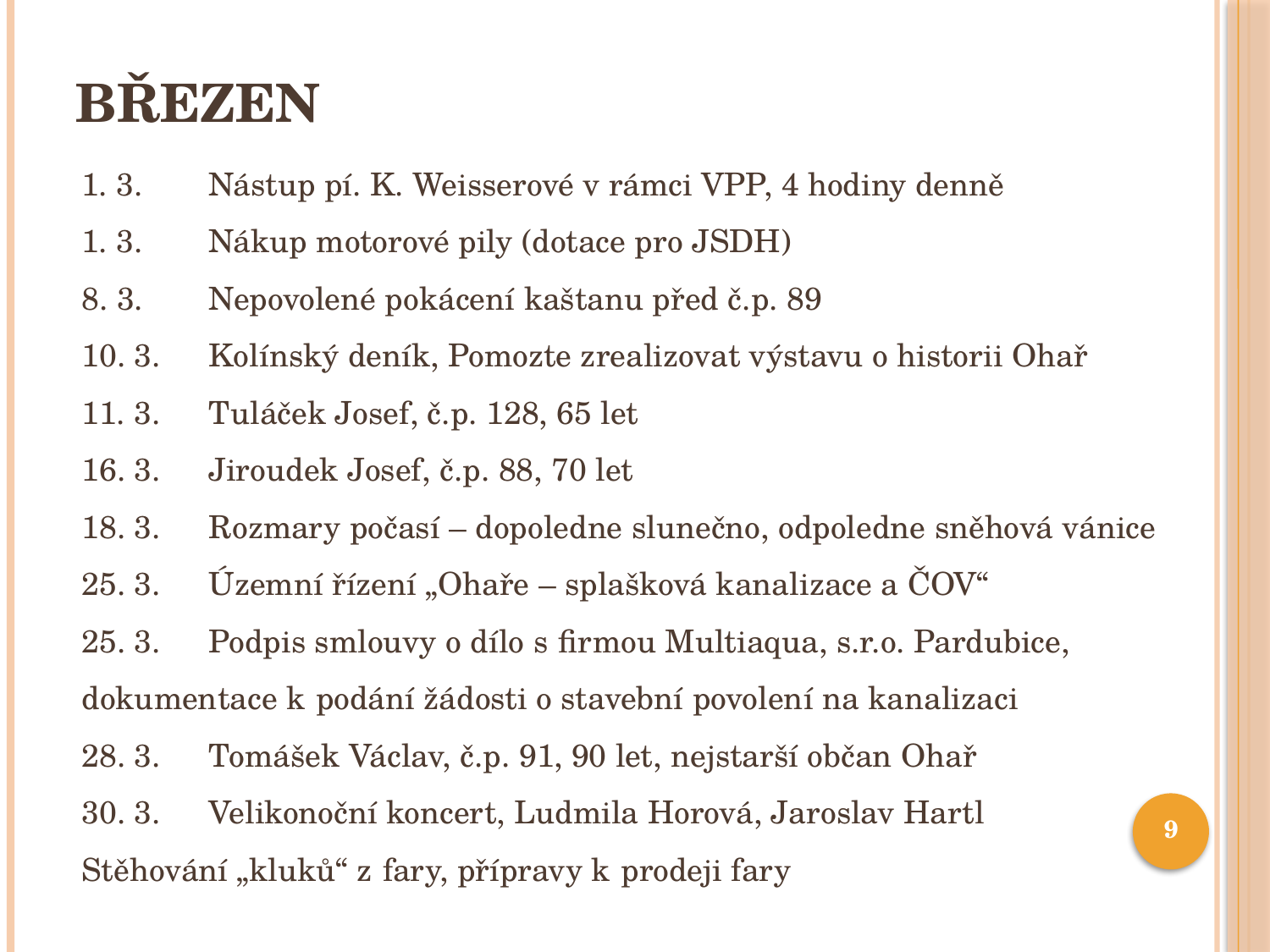

# Březen
1. 3.	Nástup pí. K. Weisserové v rámci VPP, 4 hodiny denně
1. 3.	Nákup motorové pily (dotace pro JSDH)
8. 3.	Nepovolené pokácení kaštanu před č.p. 89
10. 3.	Kolínský deník, Pomozte zrealizovat výstavu o historii Ohař
11. 3.	Tuláček Josef, č.p. 128, 65 let
16. 3.	Jiroudek Josef, č.p. 88, 70 let
18. 3.	Rozmary počasí – dopoledne slunečno, odpoledne sněhová vánice
25. 3.	Územní řízení „Ohaře – splašková kanalizace a ČOV“
25. 3.	Podpis smlouvy o dílo s firmou Multiaqua, s.r.o. Pardubice, 	dokumentace k podání žádosti o stavební povolení na kanalizaci
28. 3.	Tomášek Václav, č.p. 91, 90 let, nejstarší občan Ohař
30. 3.	Velikonoční koncert, Ludmila Horová, Jaroslav Hartl
Stěhování „kluků“ z fary, přípravy k prodeji fary
9